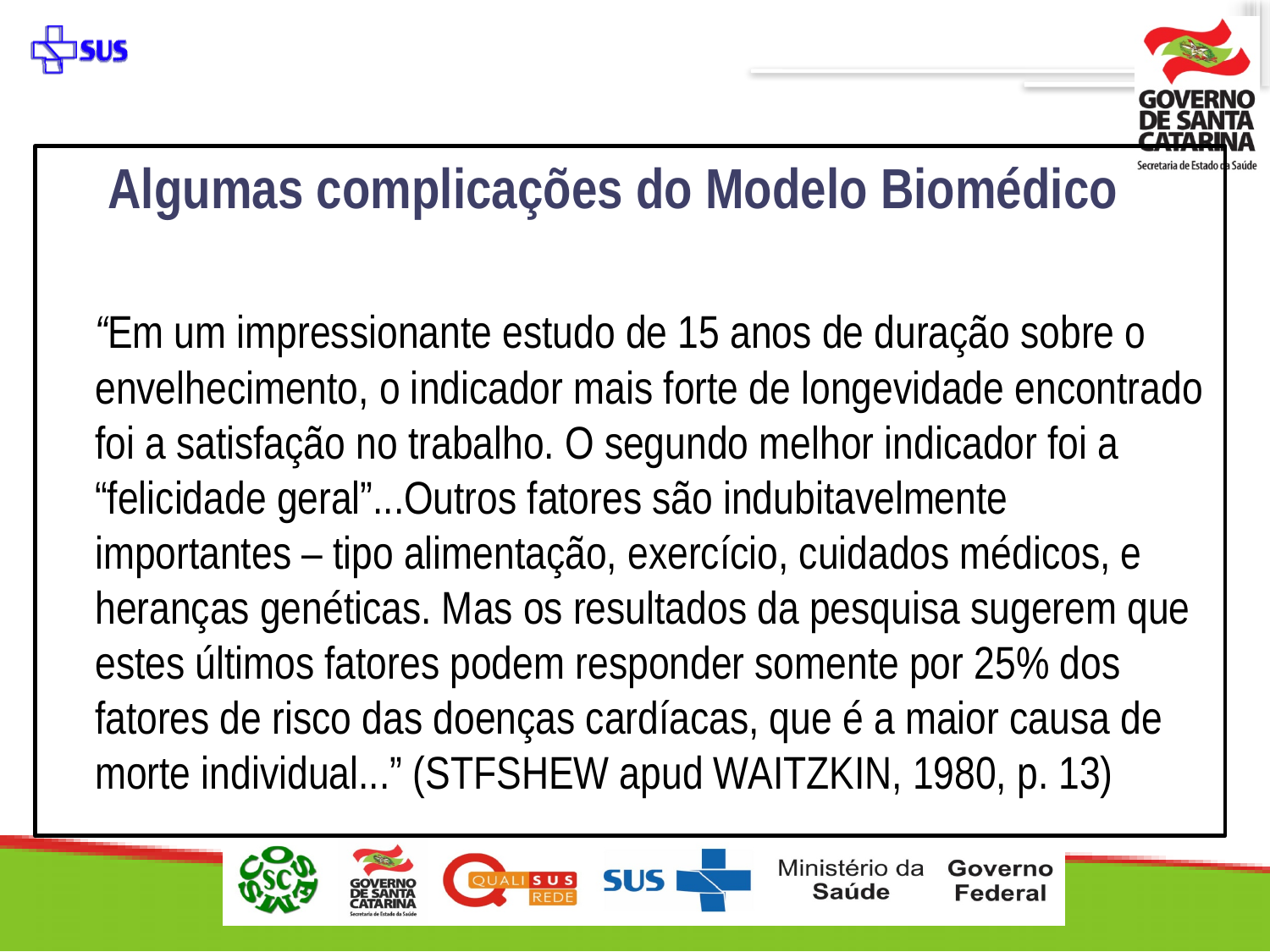

Algumas complicações do Modelo Biomédico

	“Em um impressionante estudo de 15 anos de duração sobre o envelhecimento, o indicador mais forte de longevidade encontrado foi a satisfação no trabalho. O segundo melhor indicador foi a “felicidade geral”...Outros fatores são indubitavelmente importantes – tipo alimentação, exercício, cuidados médicos, e heranças genéticas. Mas os resultados da pesquisa sugerem que estes últimos fatores podem responder somente por 25% dos fatores de risco das doenças cardíacas, que é a maior causa de morte individual...” (STFSHEW apud WAITZKIN, 1980, p. 13)